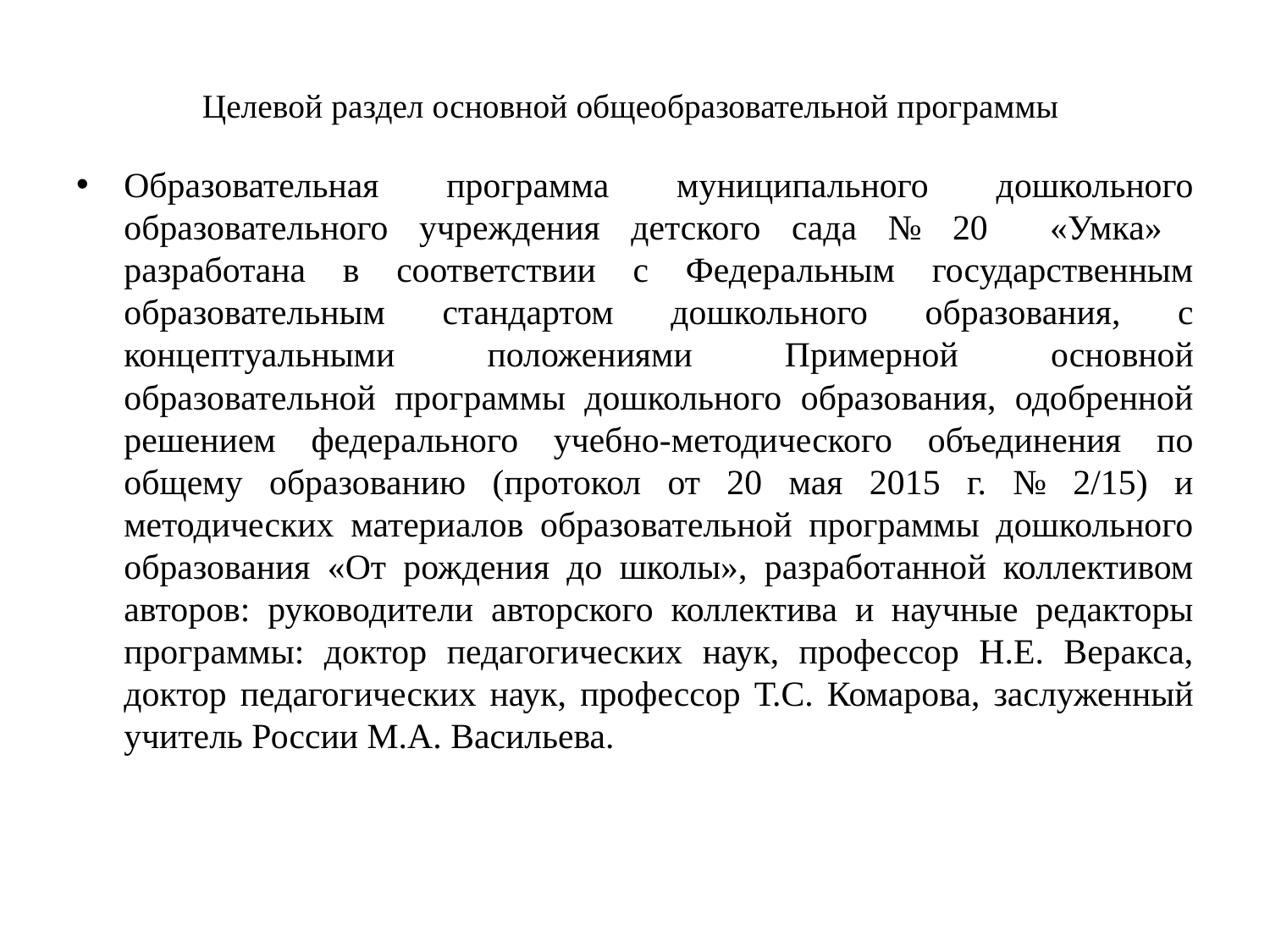

# Целевой раздел основной общеобразовательной программы
Образовательная программа муниципального дошкольного образовательного учреждения детского сада № 20  «Умка»  разработана в соответствии с Федеральным государственным образовательным стандартом дошкольного образования, с концептуальными положениями Примерной основной образовательной программы дошкольного образования, одобренной решением федерального учебно-методического объединения по общему образованию (протокол от 20 мая 2015 г. № 2/15) и методических материалов образовательной программы дошкольного образования «От рождения до школы», разработанной коллективом авторов: руководители авторского коллектива и научные редакторы программы: доктор педагогических наук, профессор Н.Е. Веракса, доктор педагогических наук, профессор Т.С. Комарова, заслуженный учитель России М.А. Васильева.